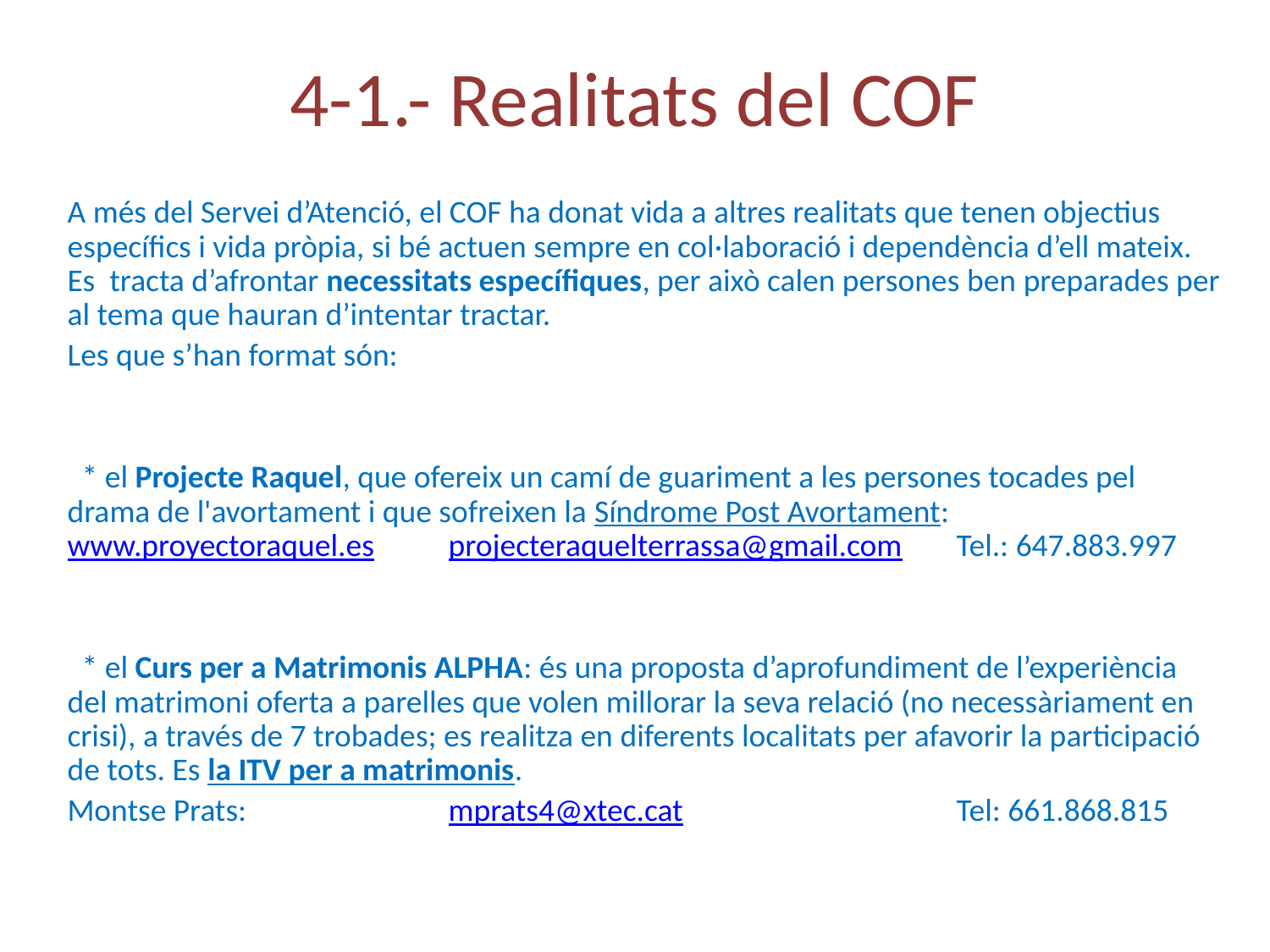

4-1.- Realitats del COF
A més del Servei d’Atenció, el COF ha donat vida a altres realitats que tenen objectius específics i vida pròpia, si bé actuen sempre en col·laboració i dependència d’ell mateix. Es  tracta d’afrontar necessitats específiques, per això calen persones ben preparades per al tema que hauran d’intentar tractar.
Les que s’han format són:

  * el Projecte Raquel, que ofereix un camí de guariment a les persones tocades pel drama de l'avortament i que sofreixen la Síndrome Post Avortament:                       www.proyectoraquel.es 	projecteraquelterrassa@gmail.com  	Tel.: 647.883.997

  * el Curs per a Matrimonis ALPHA: és una proposta d’aprofundiment de l’experiència del matrimoni oferta a parelles que volen millorar la seva relació (no necessàriament en crisi), a través de 7 trobades; es realitza en diferents localitats per afavorir la participació de tots. Es la ITV per a matrimonis.
Montse Prats:		mprats4@xtec.cat			Tel: 661.868.815